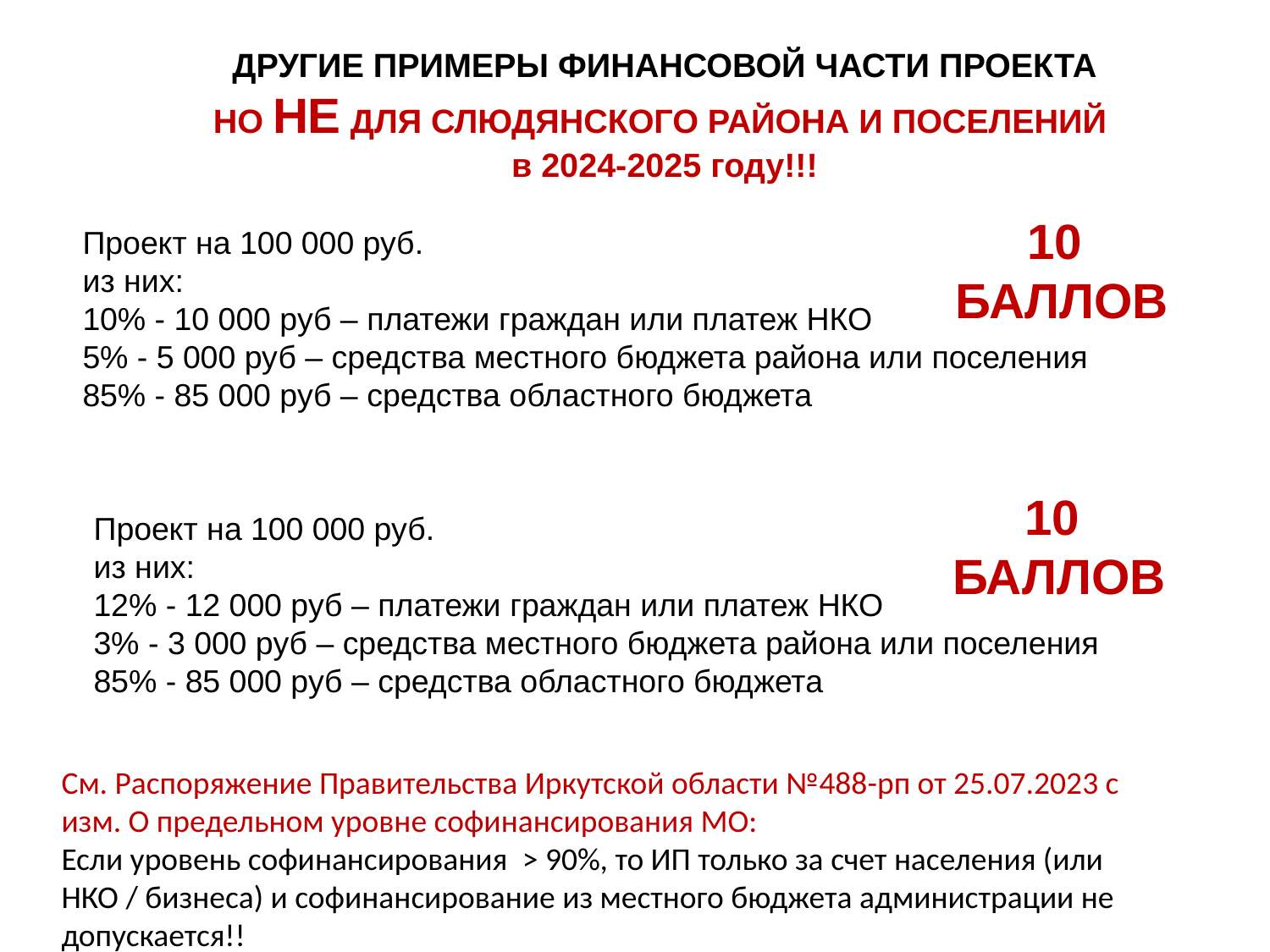

ДРУГИЕ ПРИМЕРЫ ФИНАНСОВОЙ ЧАСТИ ПРОЕКТА
НО НЕ ДЛЯ СЛЮДЯНСКОГО РАЙОНА И ПОСЕЛЕНИЙ
в 2024-2025 году!!!
10
БАЛЛОВ
Проект на 100 000 руб.
из них:
10% - 10 000 руб – платежи граждан или платеж НКО
5% - 5 000 руб – средства местного бюджета района или поселения
85% - 85 000 руб – средства областного бюджета

10
БАЛЛОВ
Проект на 100 000 руб.
из них:
12% - 12 000 руб – платежи граждан или платеж НКО
3% - 3 000 руб – средства местного бюджета района или поселения
85% - 85 000 руб – средства областного бюджета

См. Распоряжение Правительства Иркутской области №488-рп от 25.07.2023 с изм. О предельном уровне софинансирования МО:
Если уровень софинансирования  > 90%, то ИП только за счет населения (или НКО / бизнеса) и софинансирование из местного бюджета администрации не допускается!!